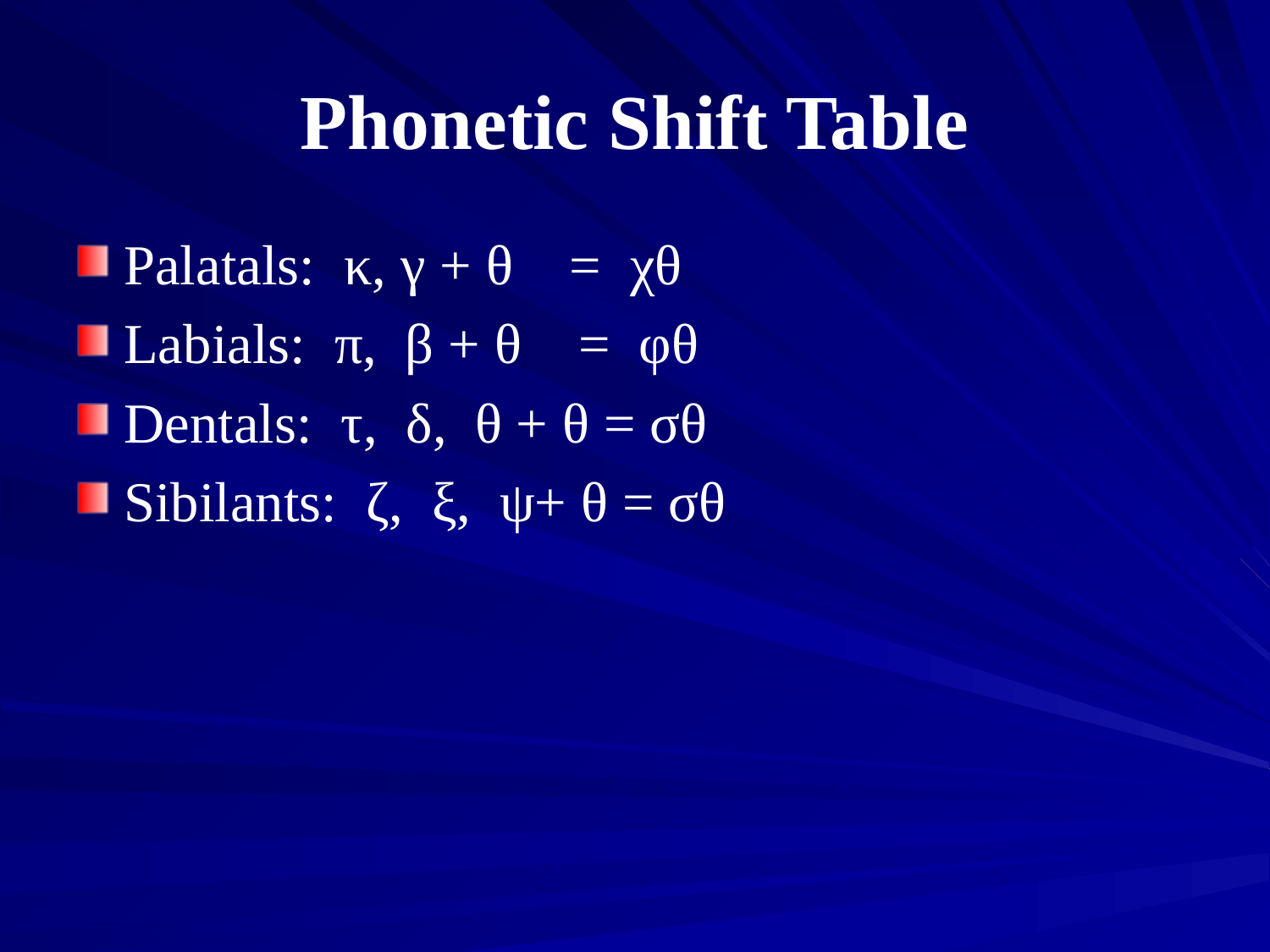

# Phonetic Shift Table
Palatals:  κ, γ + θ    =  χθ
Labials:  π,  β + θ    =  φθ
Dentals:  τ,  δ,  θ + θ = σθ
Sibilants:  ζ,  ξ,  ψ+ θ = σθ